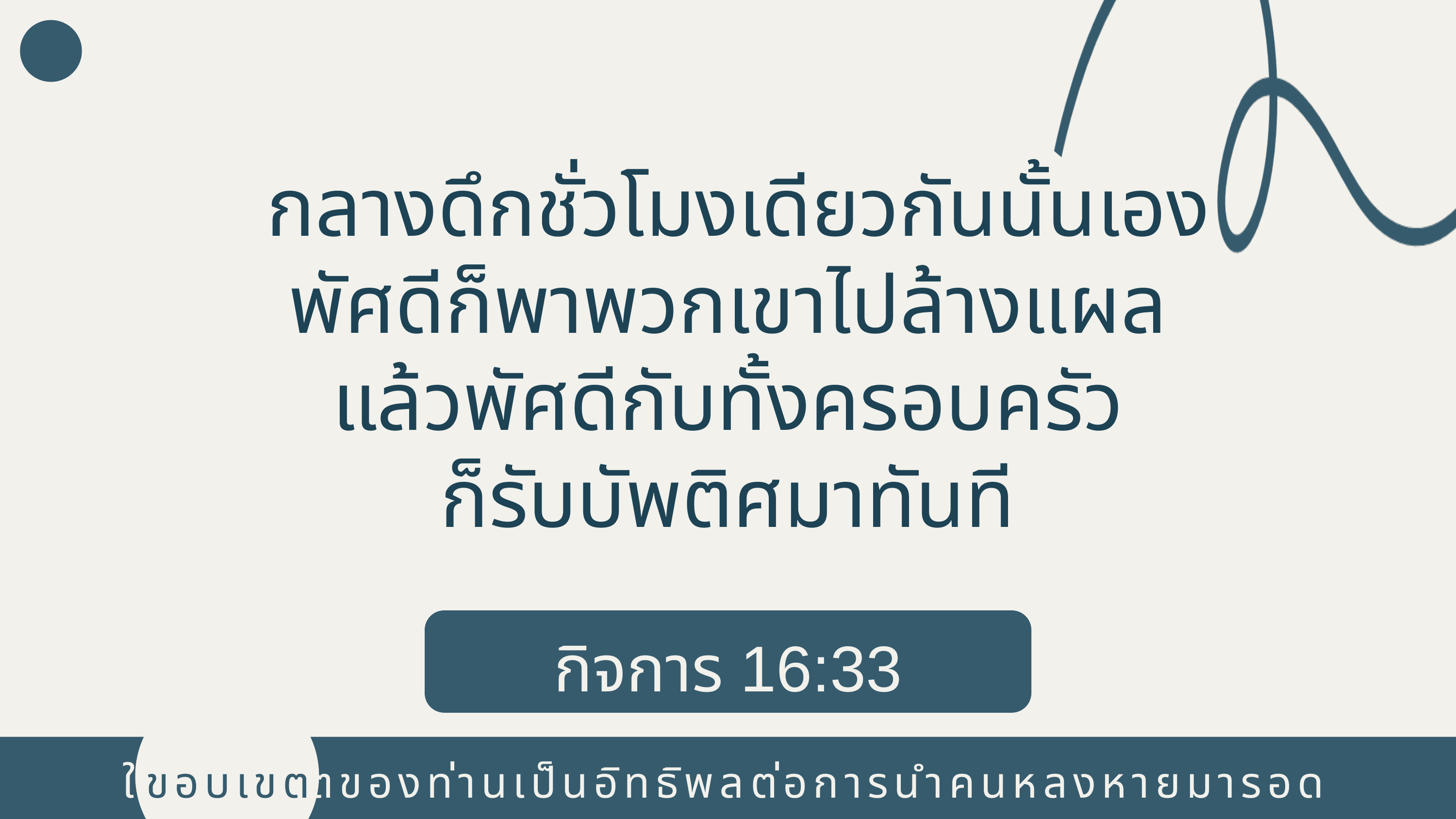

กลางดึกชั่วโมงเดียวกันนั้นเอง
พัศดีก็พาพวกเขาไปล้างแผล
แล้วพัศดีกับทั้งครอบครัว
ก็รับบัพติศมาทันที

กิจการ 16:33

ขอบเขต
ใช้ขอบเขตของท่านเป็นอิทธิพลต่อการนำคนหลงหายมารอด